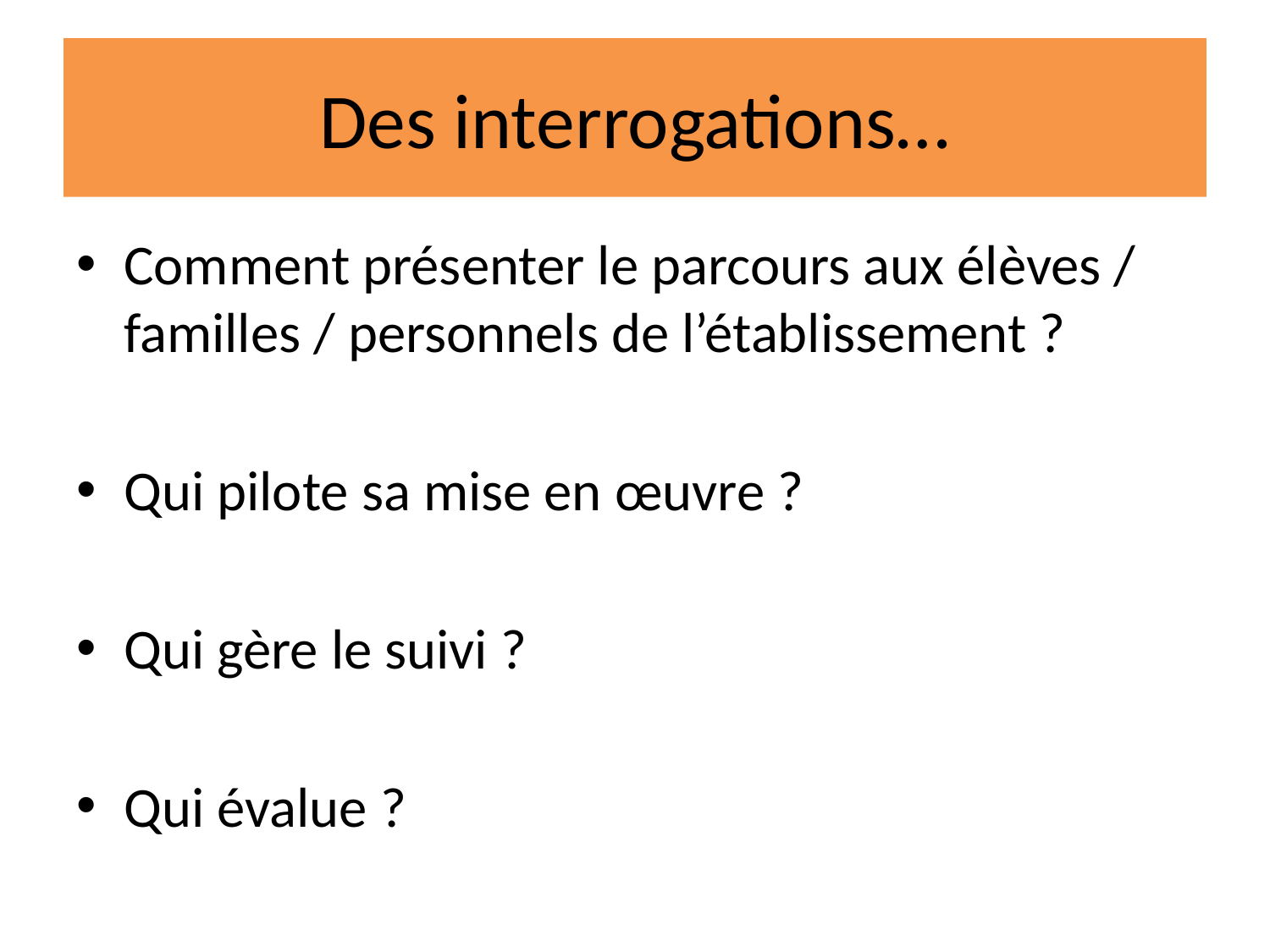

# Des interrogations…
Comment présenter le parcours aux élèves / familles / personnels de l’établissement ?

Qui pilote sa mise en œuvre ?

Qui gère le suivi ?

Qui évalue ?